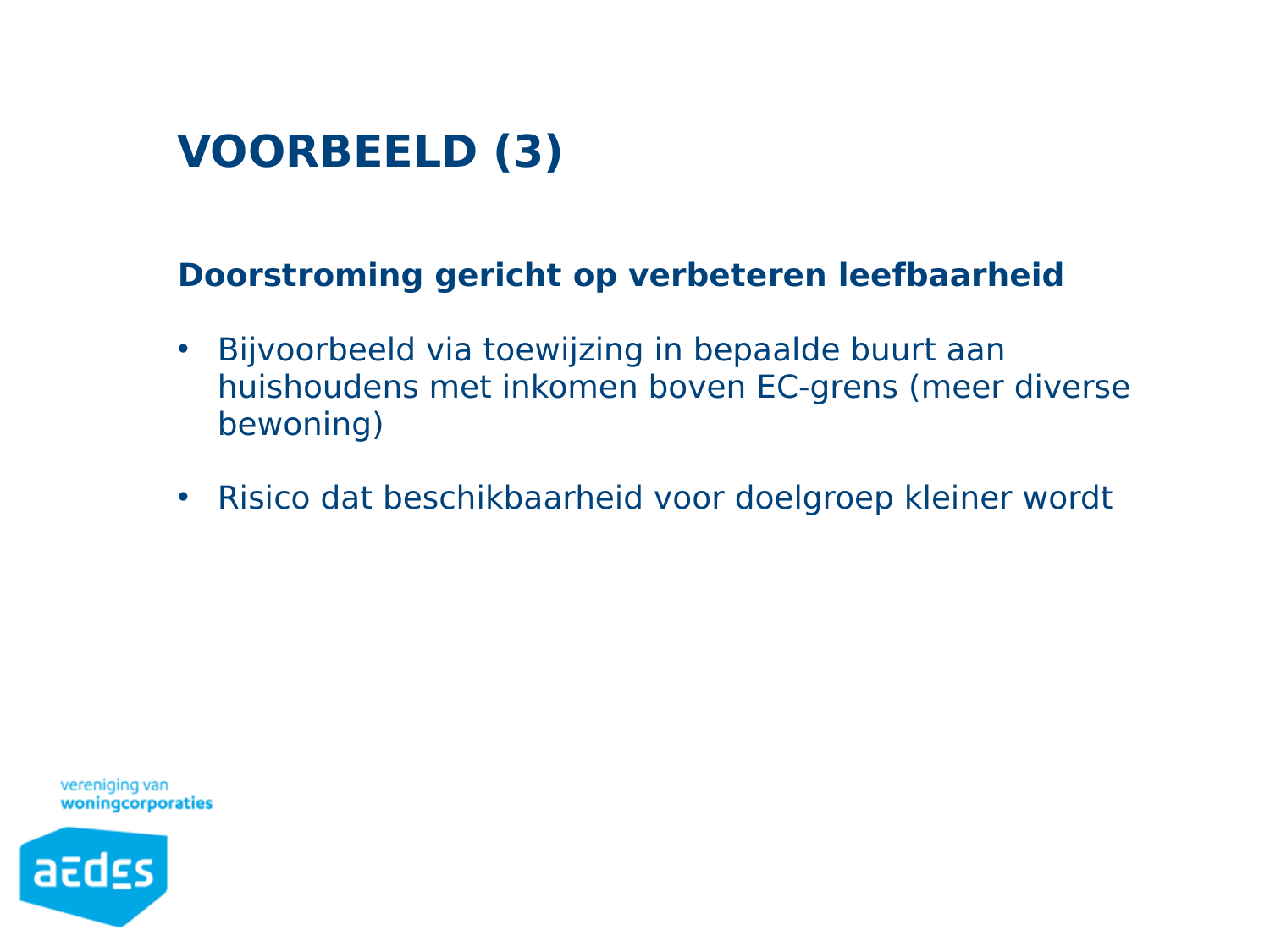

# Voorbeeld (3)
Doorstroming gericht op verbeteren leefbaarheid

Bijvoorbeeld via toewijzing in bepaalde buurt aan huishoudens met inkomen boven EC-grens (meer diverse bewoning)

Risico dat beschikbaarheid voor doelgroep kleiner wordt